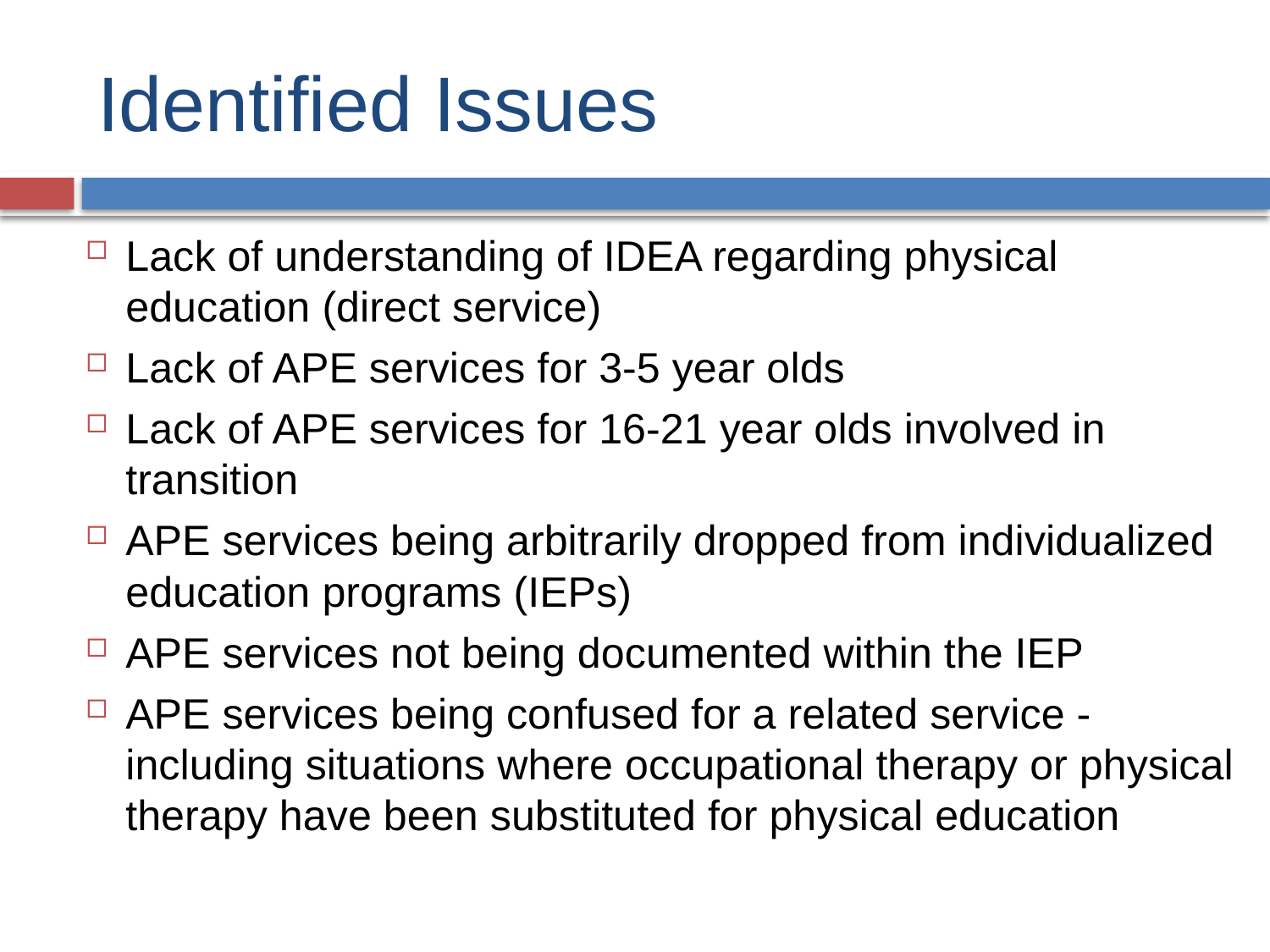

# Identified Issues
Lack of understanding of IDEA regarding physical education (direct service)
Lack of APE services for 3-5 year olds
Lack of APE services for 16-21 year olds involved in transition
APE services being arbitrarily dropped from individualized education programs (IEPs)
APE services not being documented within the IEP
APE services being confused for a related service -  including situations where occupational therapy or physical therapy have been substituted for physical education